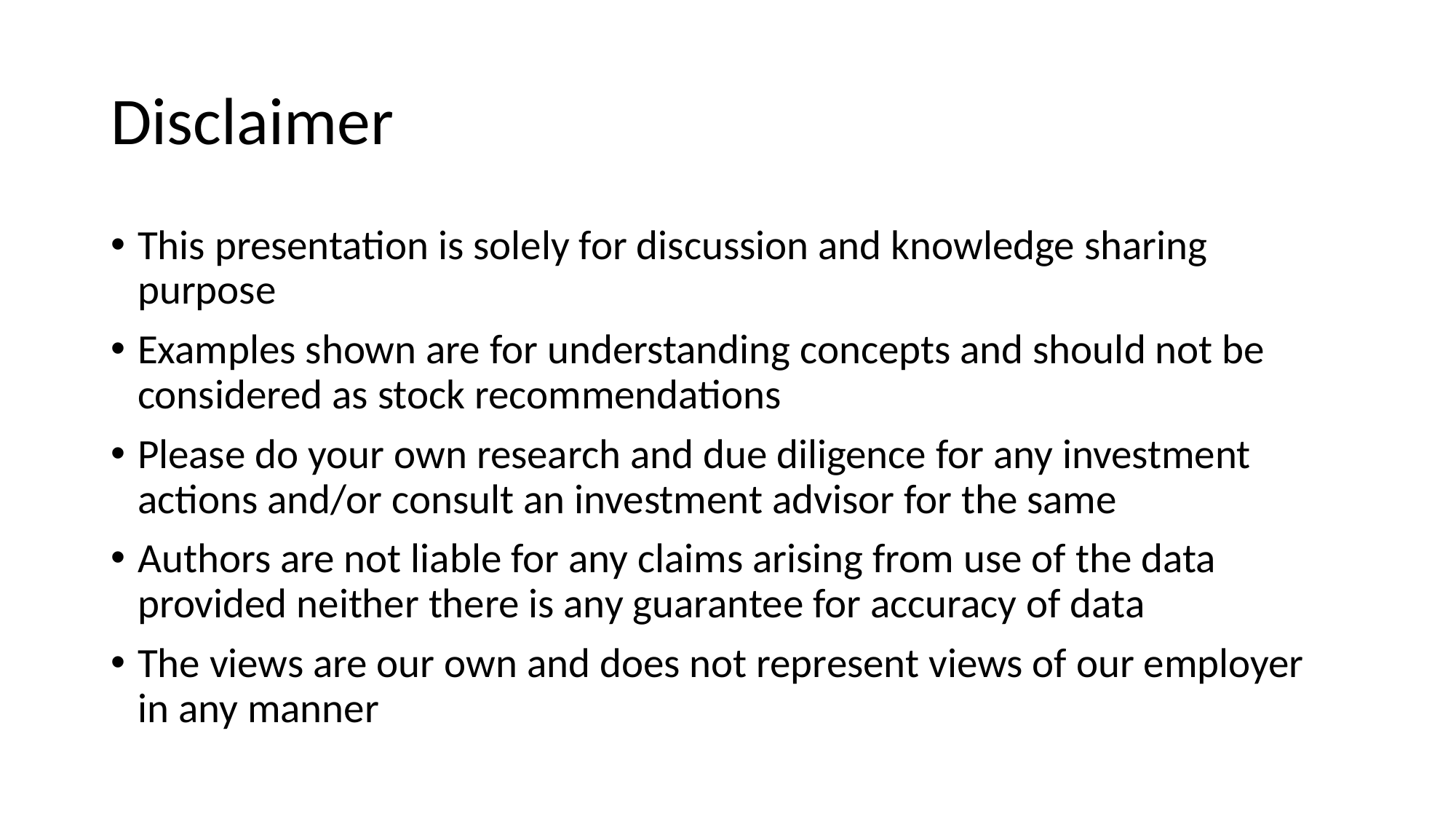

# Disclaimer
This presentation is solely for discussion and knowledge sharing purpose
Examples shown are for understanding concepts and should not be considered as stock recommendations
Please do your own research and due diligence for any investment actions and/or consult an investment advisor for the same
Authors are not liable for any claims arising from use of the data provided neither there is any guarantee for accuracy of data
The views are our own and does not represent views of our employer in any manner